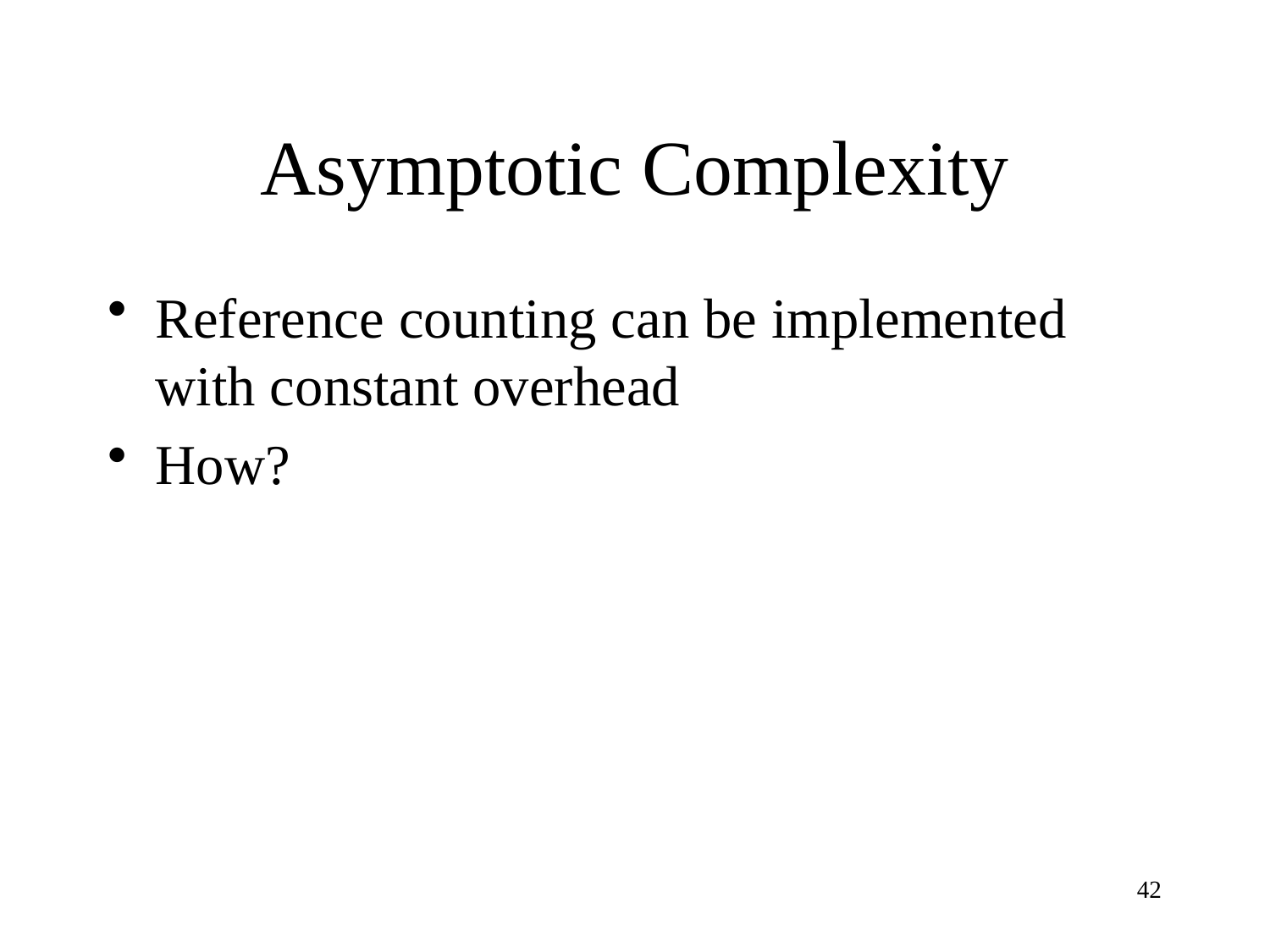

# Asymptotic Complexity
Reference counting can be implemented with constant overhead
How?
42